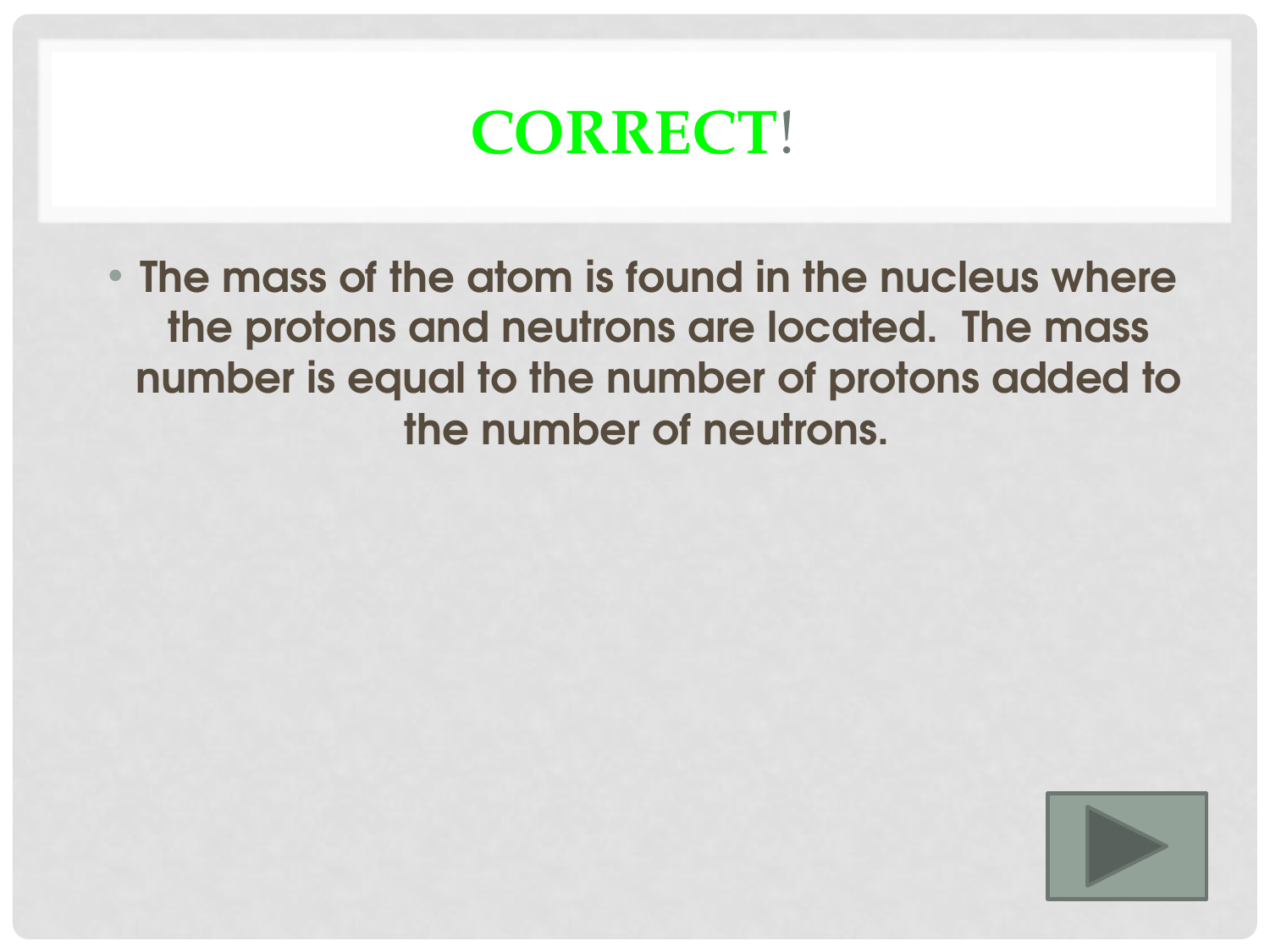

# Correct!
The mass of the atom is found in the nucleus where the protons and neutrons are located.  The mass number is equal to the number of protons added to the number of neutrons.